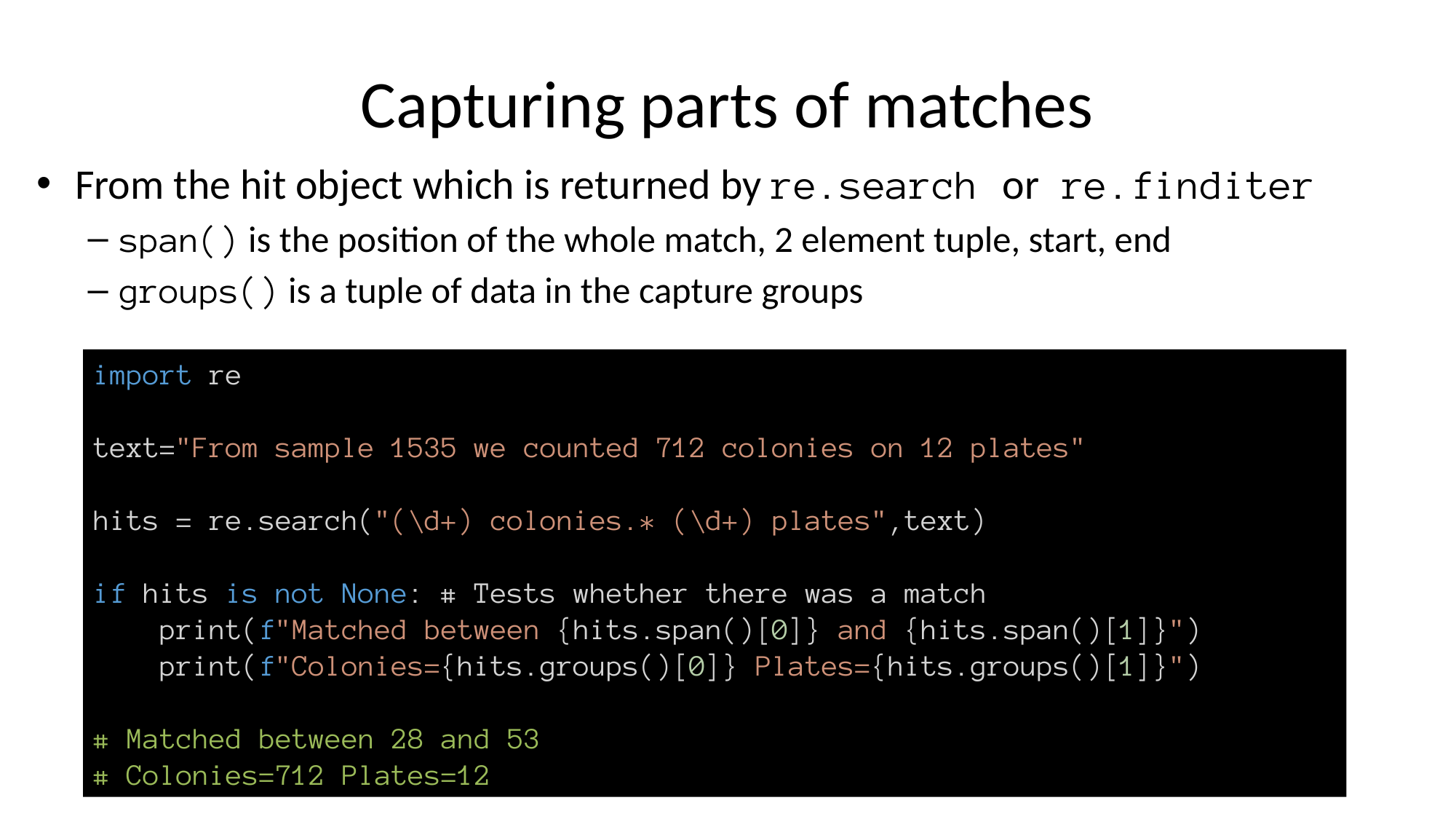

# Capturing parts of matches
From the hit object which is returned by re.search or re.finditer
span() is the position of the whole match, 2 element tuple, start, end
groups() is a tuple of data in the capture groups

import re
text="From sample 1535 we counted 712 colonies on 12 plates"
hits = re.search("(\d+) colonies.* (\d+) plates",text)
if hits is not None: # Tests whether there was a match
    print(f"Matched between {hits.span()[0]} and {hits.span()[1]}")
    print(f"Colonies={hits.groups()[0]} Plates={hits.groups()[1]}")

# Matched between 28 and 53
# Colonies=712 Plates=12